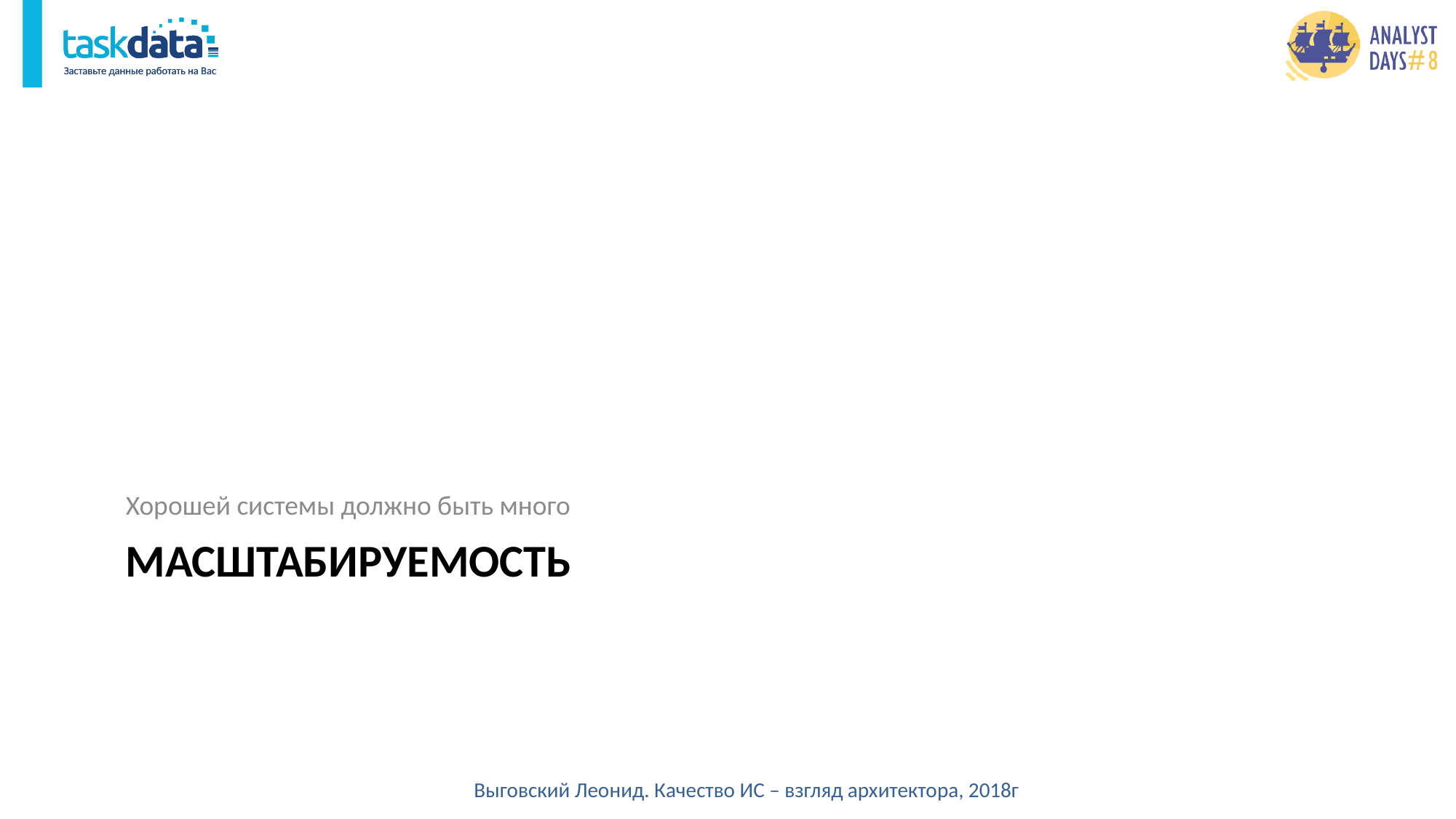

Хорошей системы должно быть много
# Масштабируемость